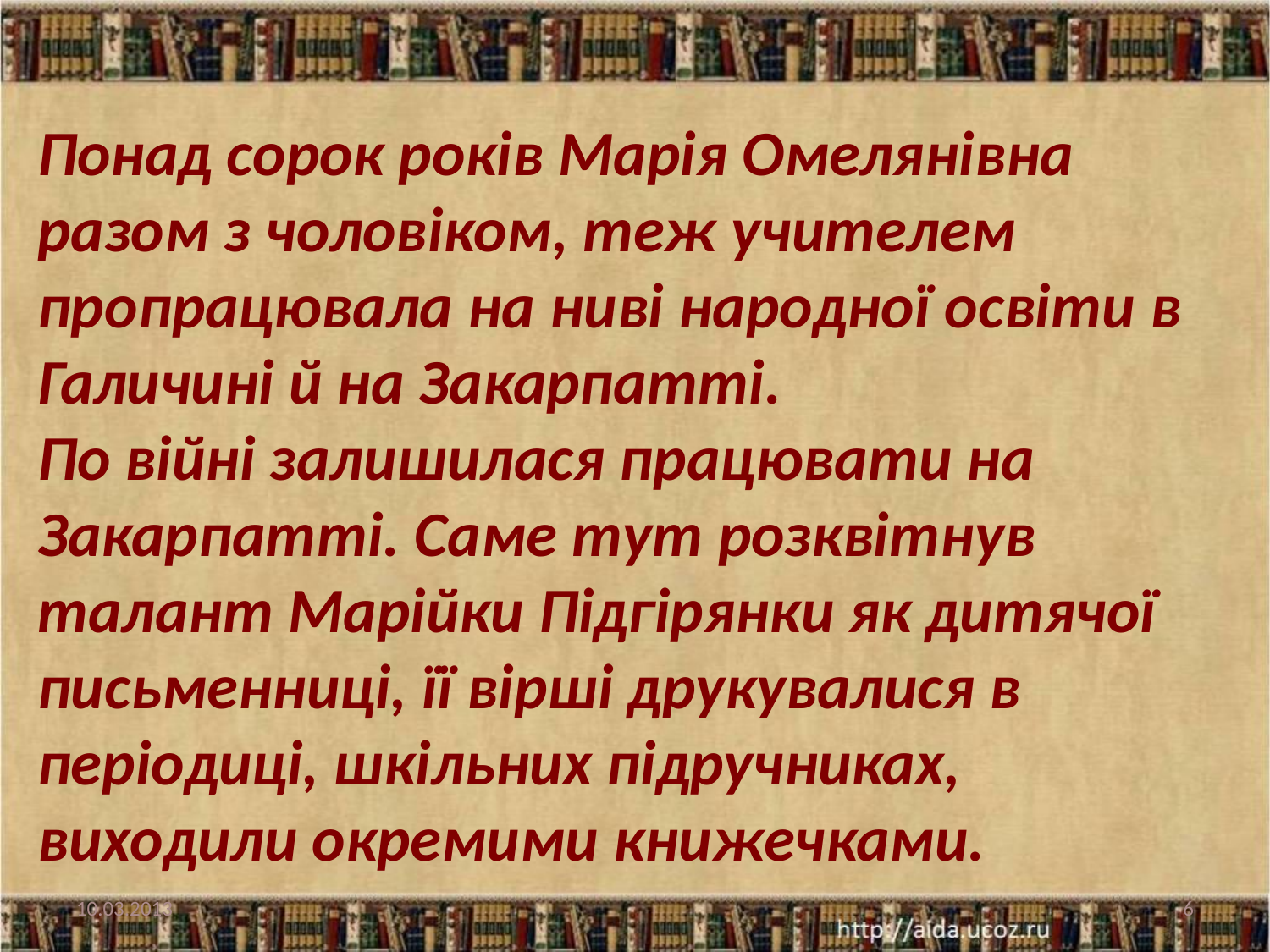

Понад сорок років Марія Омелянівна разом з чоловіком, теж учителем пропрацювала на ниві народної освіти в Галичині й на Закарпатті.
По війні залишилася працювати на Закарпатті. Саме тут розквітнув талант Марійки Підгірянки як дитячої письменниці, її вірші друкувалися в періодиці, шкільних підручниках, виходили окремими книжечками.

10.03.2013
6